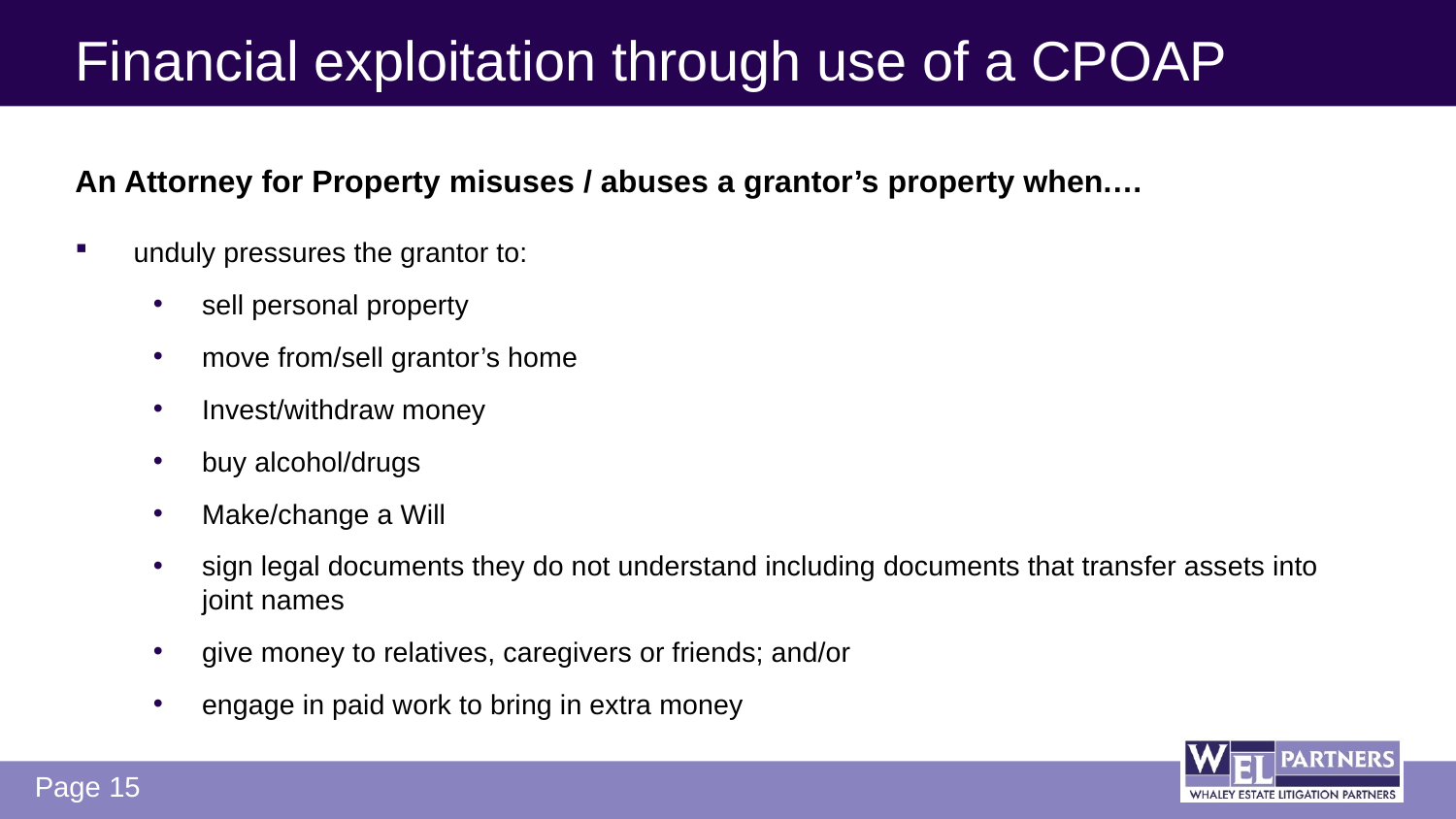

# Financial exploitation through use of a CPOAP
An Attorney for Property misuses / abuses a grantor’s property when.…
unduly pressures the grantor to:
sell personal property
move from/sell grantor’s home
Invest/withdraw money
buy alcohol/drugs
Make/change a Will
sign legal documents they do not understand including documents that transfer assets into joint names
give money to relatives, caregivers or friends; and/or
engage in paid work to bring in extra money
 Page 15